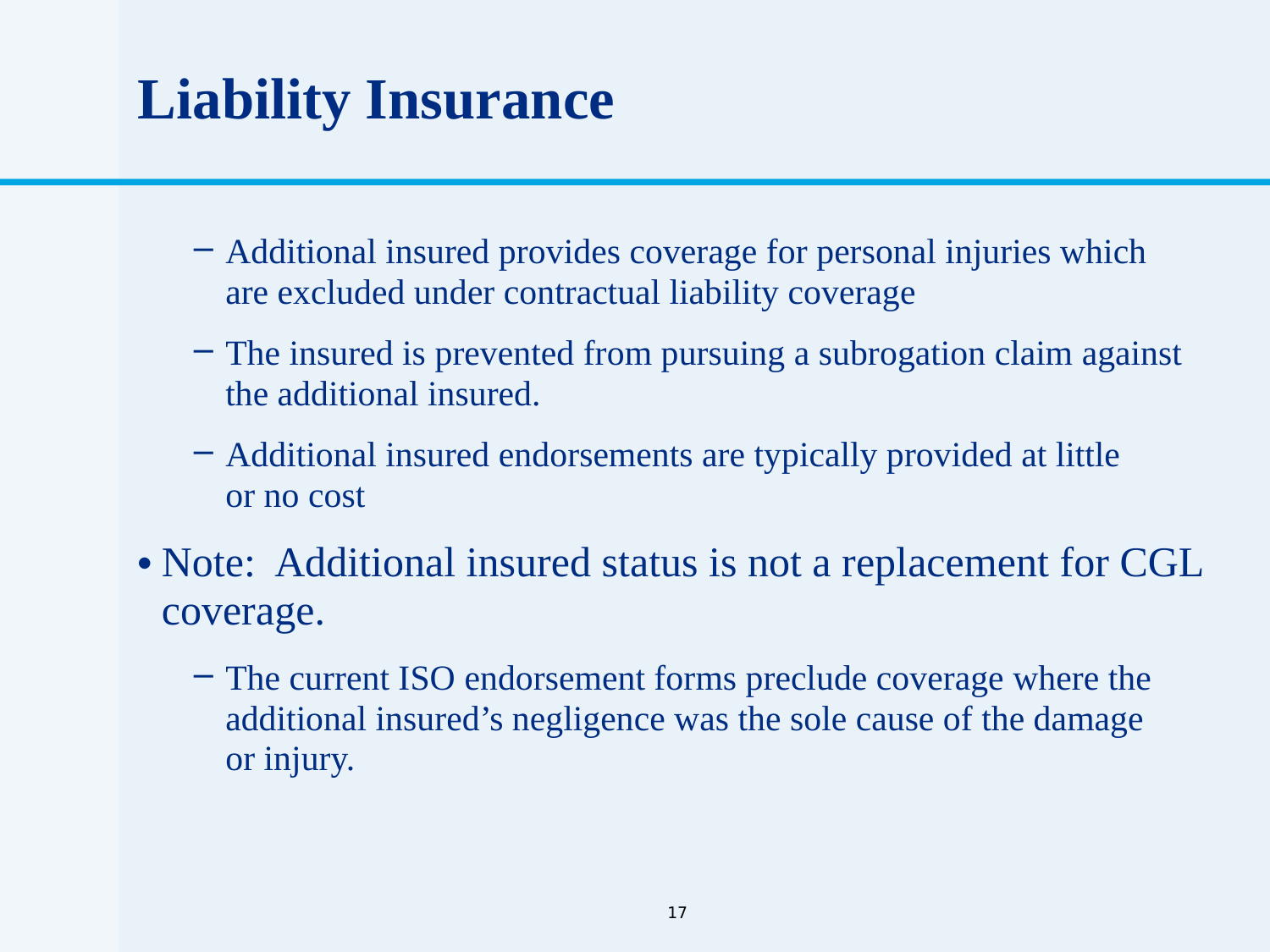

# Liability Insurance
Additional insured provides coverage for personal injuries which
are excluded under contractual liability coverage
The insured is prevented from pursuing a subrogation claim against
the additional insured.
Additional insured endorsements are typically provided at little
or no cost
Note:  Additional insured status is not a replacement for CGL coverage.
The current ISO endorsement forms preclude coverage where the additional insured’s negligence was the sole cause of the damage
or injury.

17